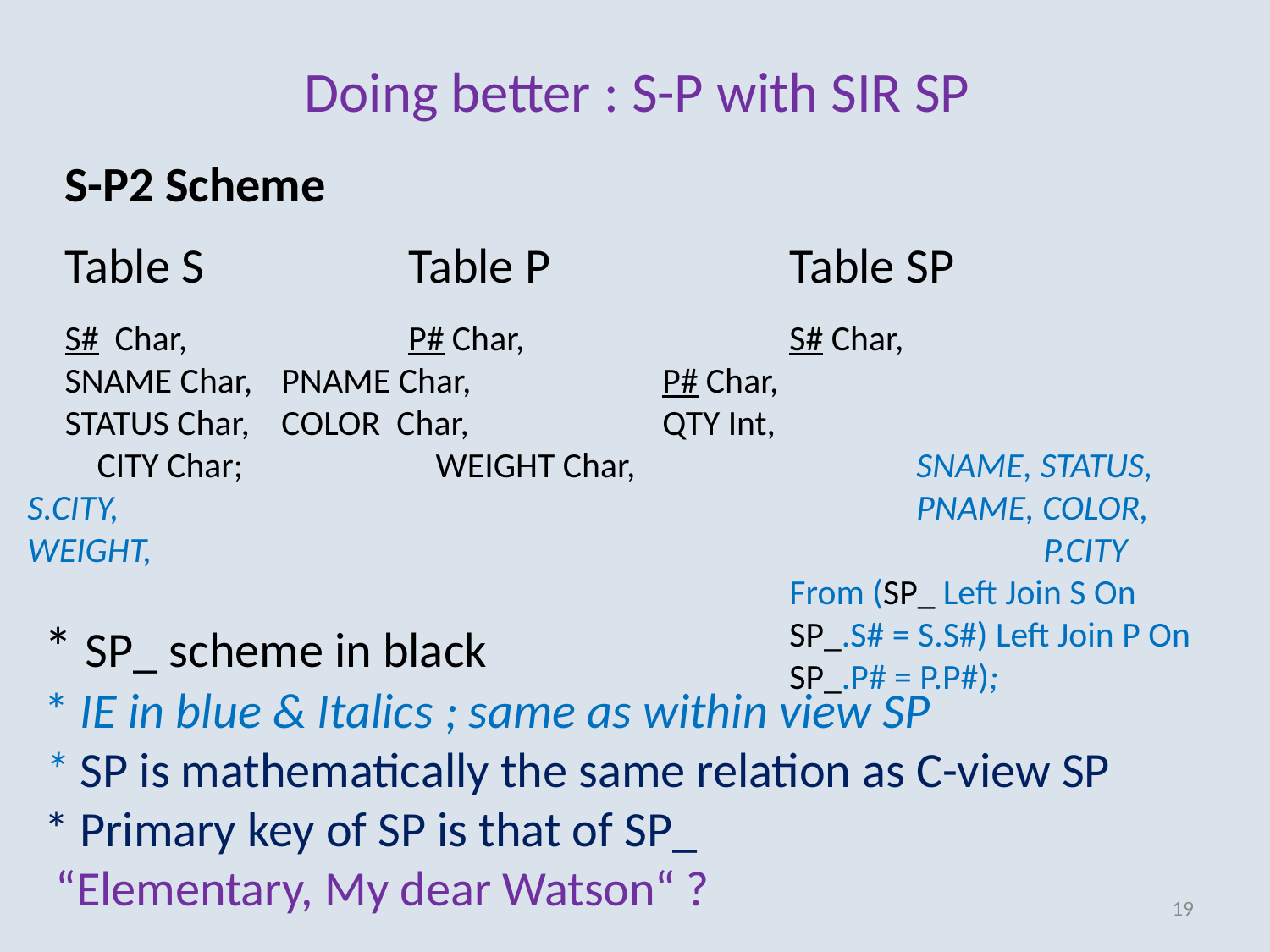

Doing better : S-P with SIR SP

S-P2 Scheme

Table S		Table P		Table SP

S#  Char, 		P# Char,			S# Char,
SNAME Char,	PNAME Char,		P# Char,
STATUS Char,	COLOR  Char,              	QTY Int,
    CITY Char;                        WEIGHT Char,                      	SNAME, STATUS, S.CITY, 							PNAME, COLOR, WEIGHT, 							P.CITY
						From (SP_ Left Join S On 							SP_.S# = S.S#) Left Join P On      					  	SP_.P# = P.P#);

# * SP_ scheme in black * IE in blue & Italics ; same as within view SP * SP is mathematically the same relation as C-view SP * Primary key of SP is that of SP_  “Elementary, My dear Watson“ ?

19